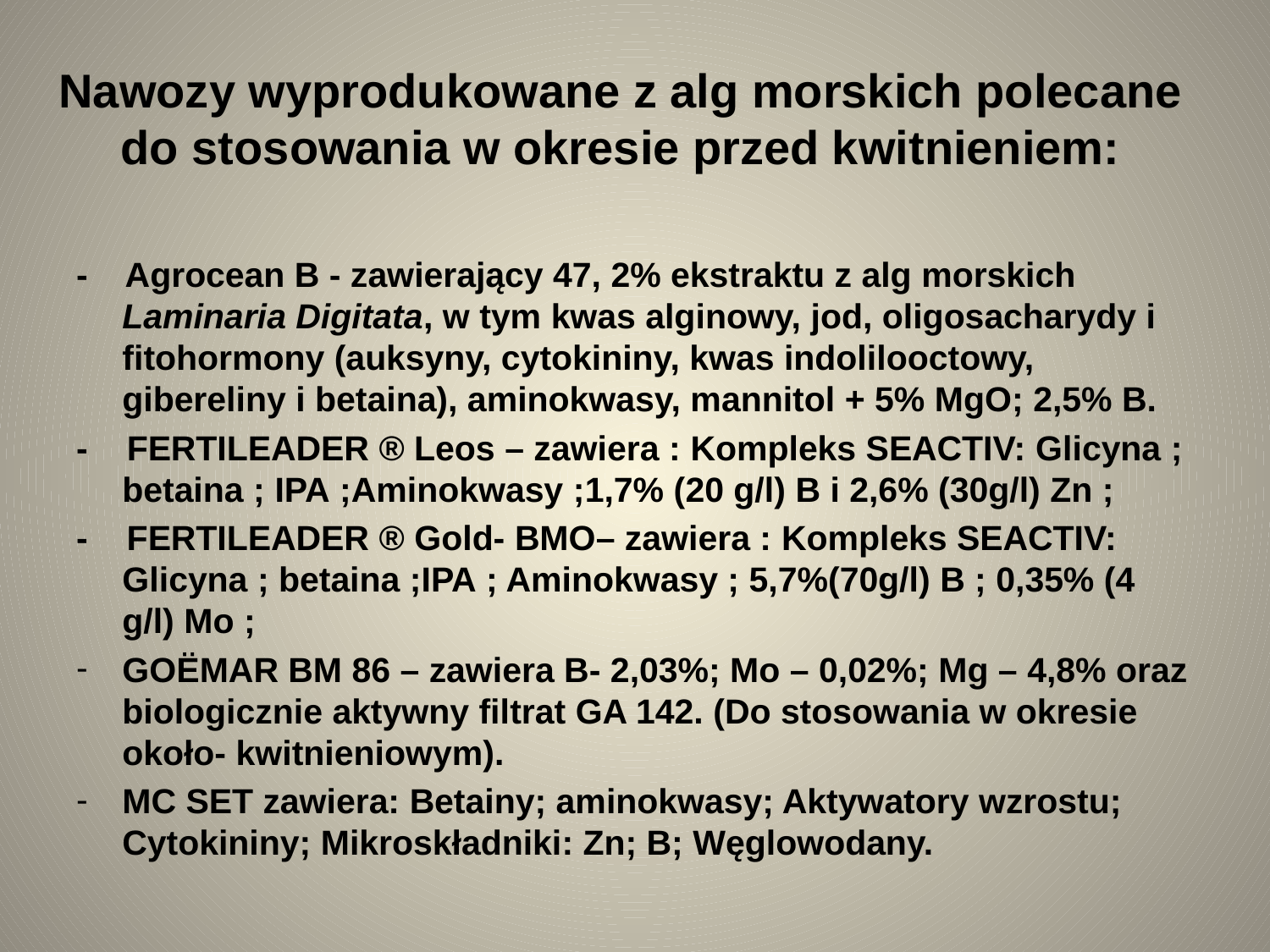

# Nawozy wyprodukowane z alg morskich polecane do stosowania w okresie przed kwitnieniem:
-    Agrocean B - zawierający 47, 2% ekstraktu z alg morskich Laminaria Digitata, w tym kwas alginowy, jod, oligosacharydy i fitohormony (auksyny, cytokininy, kwas indolilooctowy, gibereliny i betaina), aminokwasy, mannitol + 5% MgO; 2,5% B.
-    FERTILEADER ® Leos – zawiera : Kompleks SEACTIV: Glicyna ; betaina ; IPA ;Aminokwasy ;1,7% (20 g/l) B i 2,6% (30g/l) Zn ;
-    FERTILEADER ® Gold- BMO– zawiera : Kompleks SEACTIV: Glicyna ; betaina ;IPA ; Aminokwasy ; 5,7%(70g/l) B ; 0,35% (4 g/l) Mo ;
GOЁMAR BM 86 – zawiera B- 2,03%; Mo – 0,02%; Mg – 4,8% oraz biologicznie aktywny filtrat GA 142. (Do stosowania w okresie około- kwitnieniowym).
MC SET zawiera: Betainy; aminokwasy; Aktywatory wzrostu; Cytokininy; Mikroskładniki: Zn; B; Węglowodany.